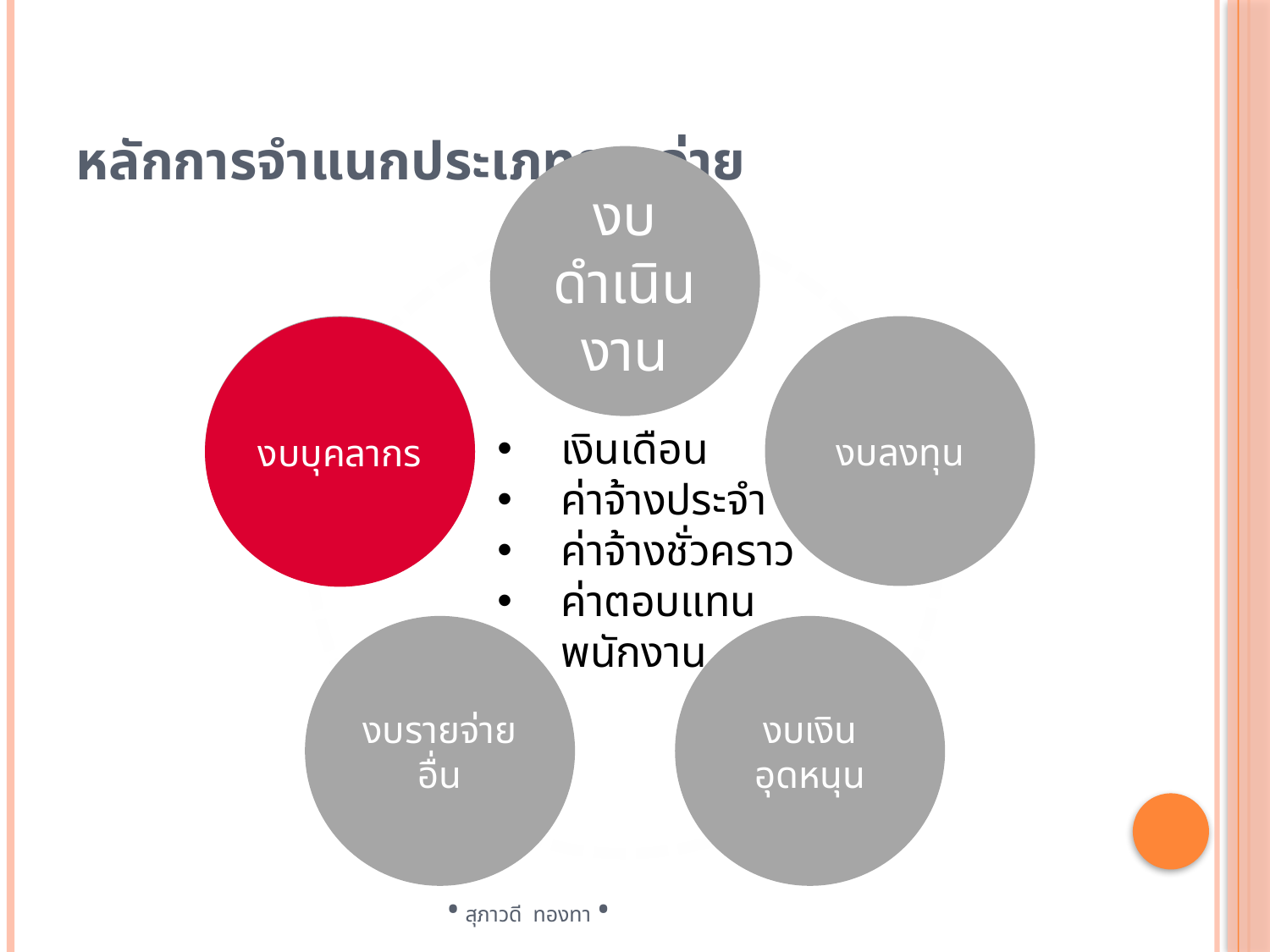

# หลักการจำแนกประเภทรายจ่าย
งบดำเนินงาน

งบบุคลากร
งบลงทุน
งบรายจ่ายอื่น
งบเงินอุดหนุน
งบบุคลากร
เงินเดือน
ค่าจ้างประจำ
ค่าจ้างชั่วคราว
ค่าตอบแทนพนักงาน

• สุภาวดี  ทองทา •
6